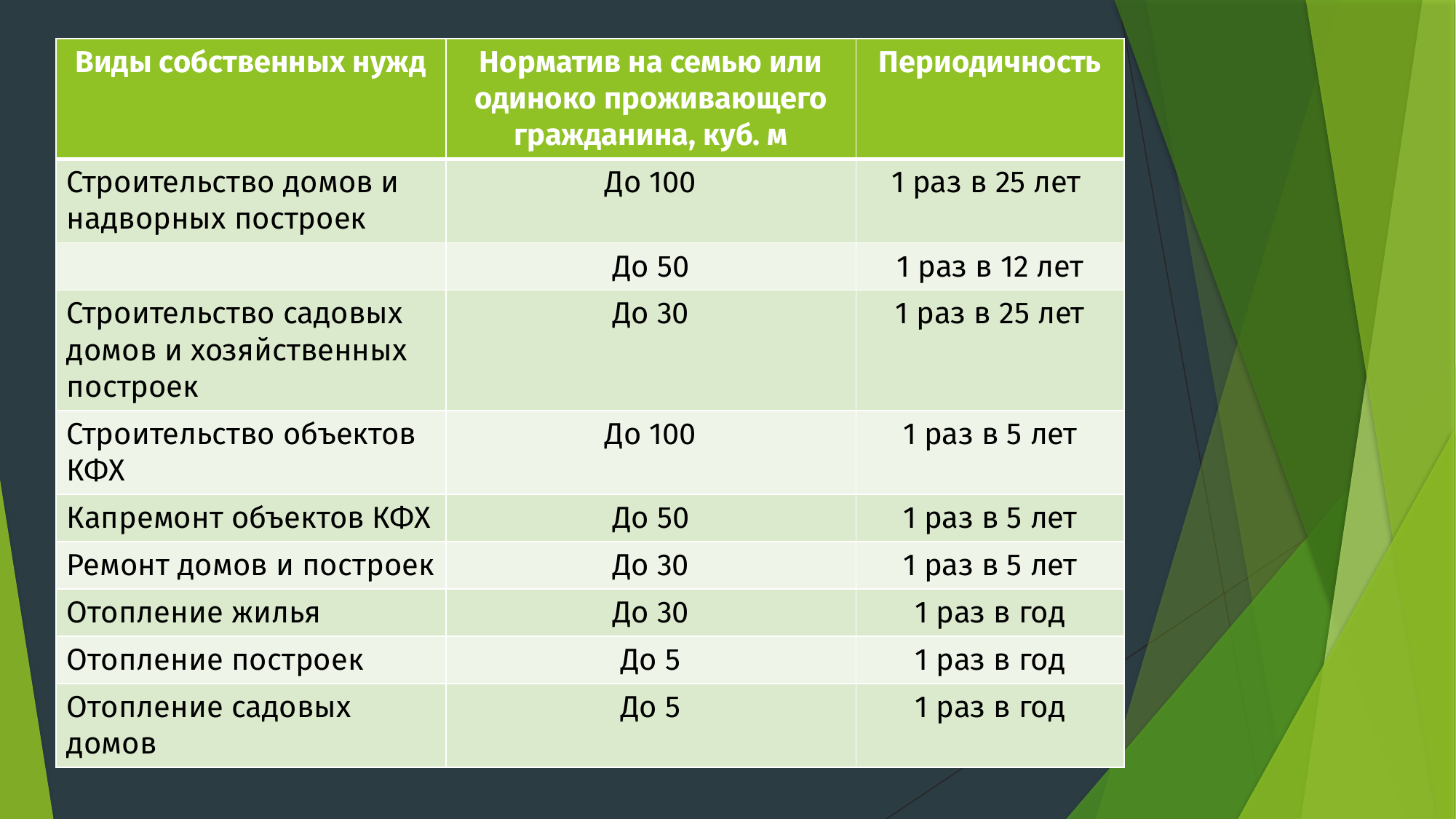

| Виды собственных нужд | Норматив на семью или одиноко проживающего гражданина, куб. м | Периодичность |
| --- | --- | --- |
| Строительство домов и надворных построек | До 100 | 1 раз в 25 лет |
|  | До 50 | 1 раз в 12 лет |
| Строительство садовых домов и хозяйственных построек | До 30 | 1 раз в 25 лет |
| Строительство объектов КФХ | До 100 | 1 раз в 5 лет |
| Капремонт объектов КФХ | До 50 | 1 раз в 5 лет |
| Ремонт домов и построек | До 30 | 1 раз в 5 лет |
| Отопление жилья | До 30 | 1 раз в год |
| Отопление построек | До 5 | 1 раз в год |
| Отопление садовых домов | До 5 | 1 раз в год |